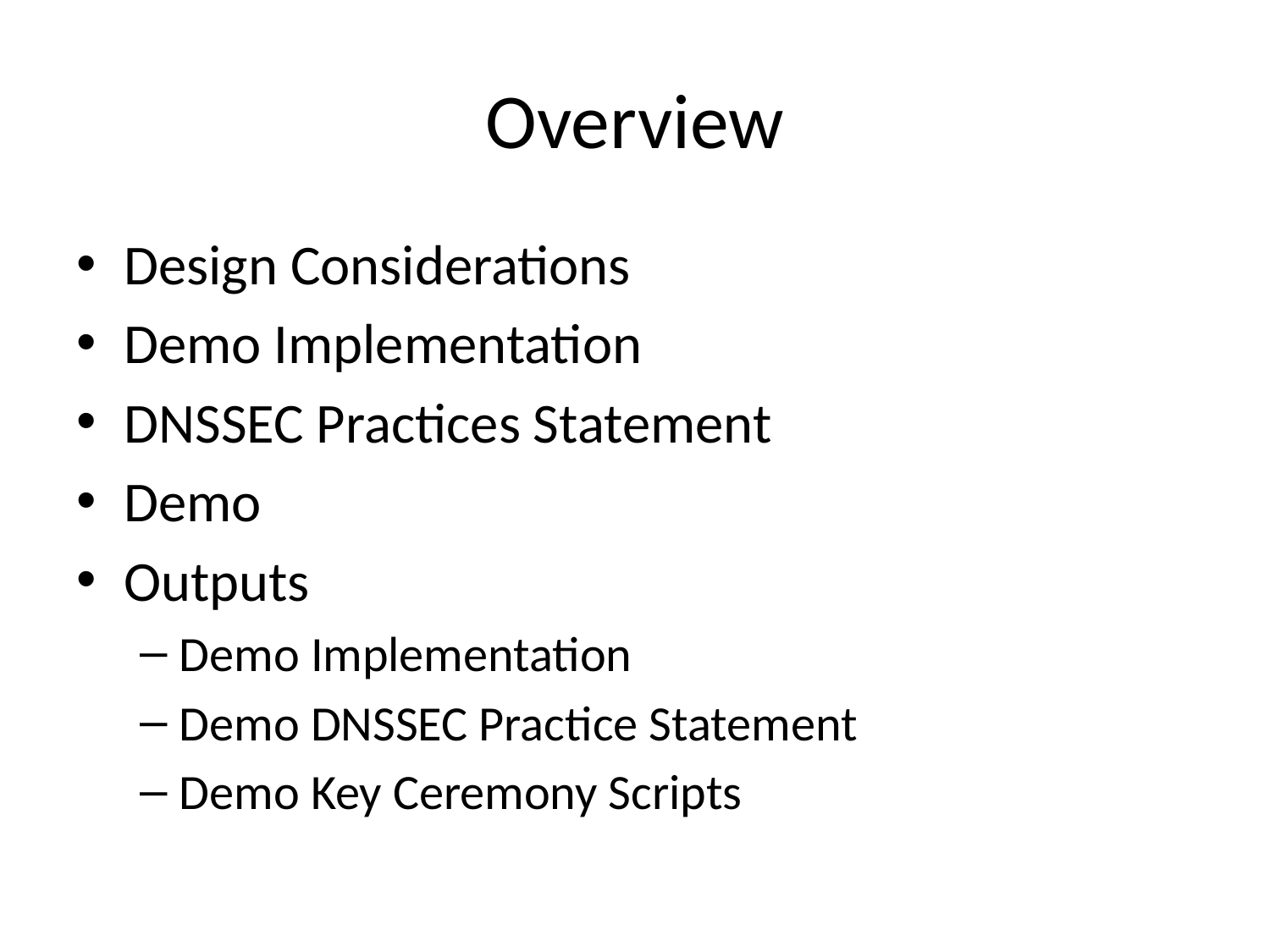

# Overview
Design Considerations
Demo Implementation
DNSSEC Practices Statement
Demo
Outputs
Demo Implementation
Demo DNSSEC Practice Statement
Demo Key Ceremony Scripts